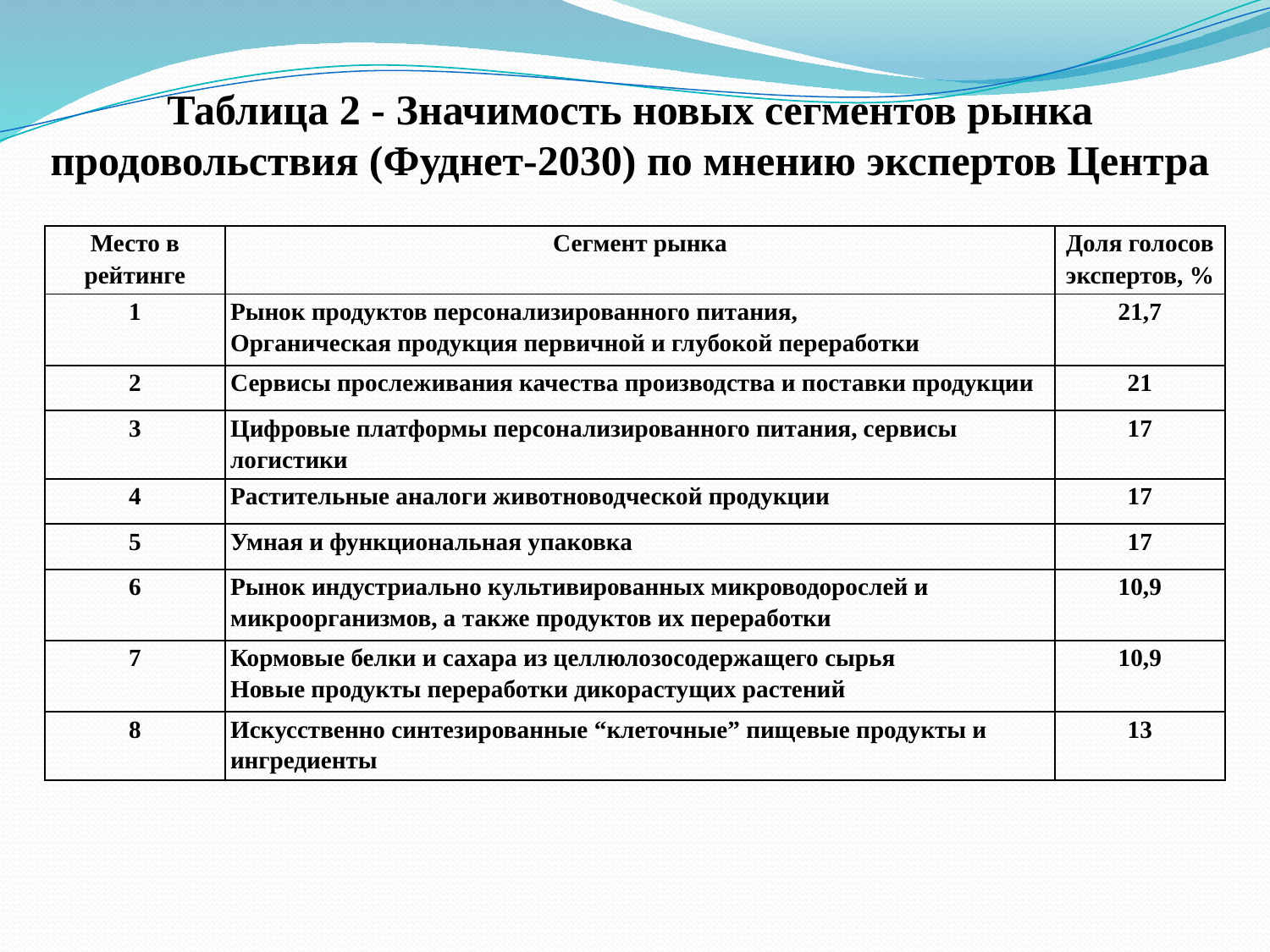

Таблица 2 - Значимость новых сегментов рынка продовольствия (Фуднет-2030) по мнению экспертов Центра
| Место в рейтинге | Сегмент рынка | Доля голосов экспертов, % |
| --- | --- | --- |
| 1 | Рынок продуктов персонализированного питания, Органическая продукция первичной и глубокой переработки | 21,7 |
| 2 | Сервисы прослеживания качества производства и поставки продукции | 21 |
| 3 | Цифровые платформы персонализированного питания, сервисы логистики | 17 |
| 4 | Растительные аналоги животноводческой продукции | 17 |
| 5 | Умная и функциональная упаковка | 17 |
| 6 | Рынок индустриально культивированных микроводорослей и микроорганизмов, а также продуктов их переработки | 10,9 |
| 7 | Кормовые белки и сахара из целлюлозосодержащего сырья Новые продукты переработки дикорастущих растений | 10,9 |
| 8 | Искусственно синтезированные “клеточные” пищевые продукты и ингредиенты | 13 |